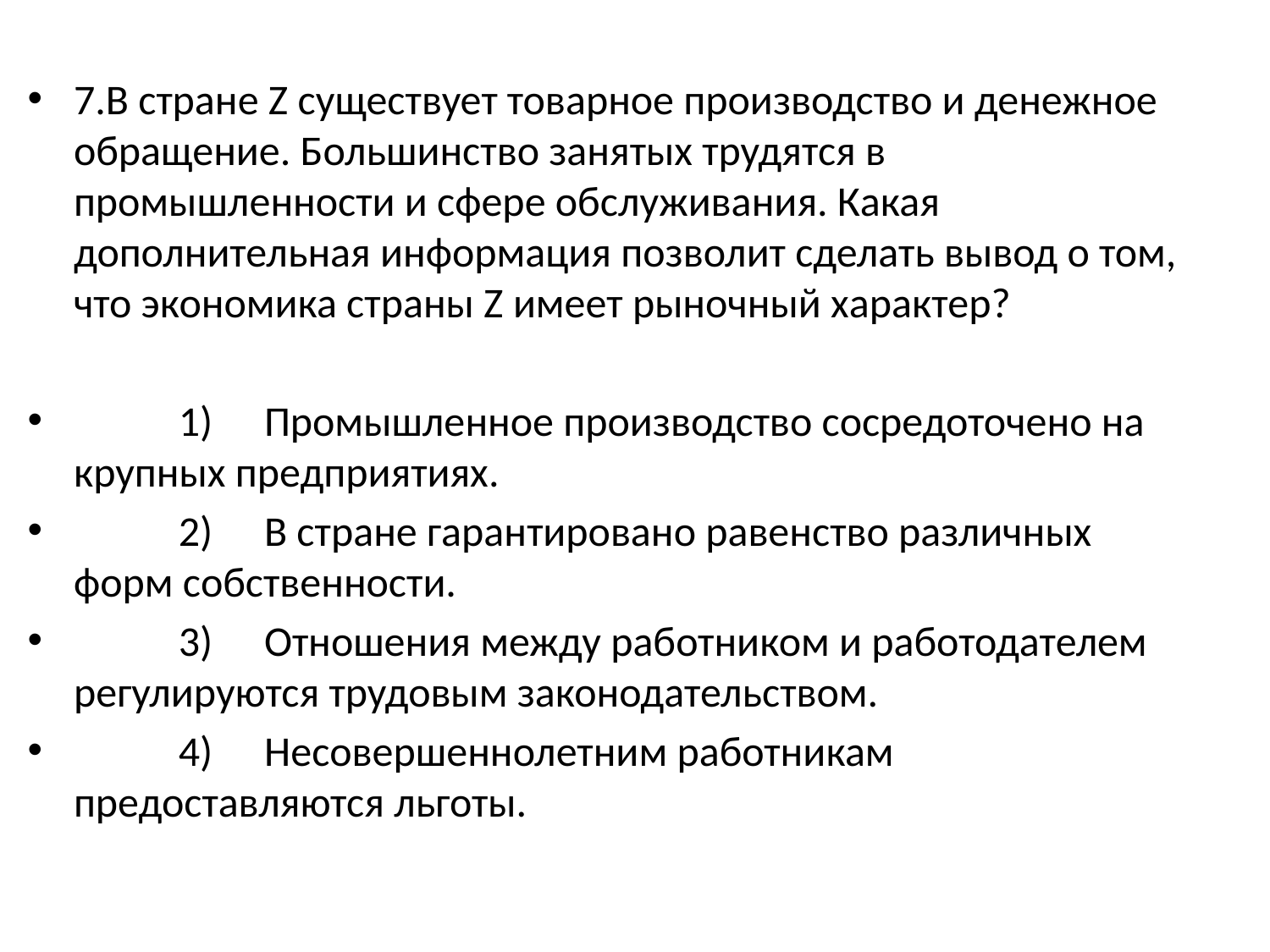

7.В стране Z существует товарное производство и денежное обращение. Большинство занятых трудятся в промышленности и сфере обслуживания. Какая дополнительная информация позволит сделать вывод о том, что экономика страны Z имеет рыночный характер?

	 1) 	Промышленное производство сосредоточено на крупных предприятиях.
	 2) 	В стране гарантировано равенство различных форм собственности.
	 3) 	Отношения между работником и работодателем регулируются трудовым законодательством.
	 4) 	Несовершеннолетним работникам предоставляются льготы.